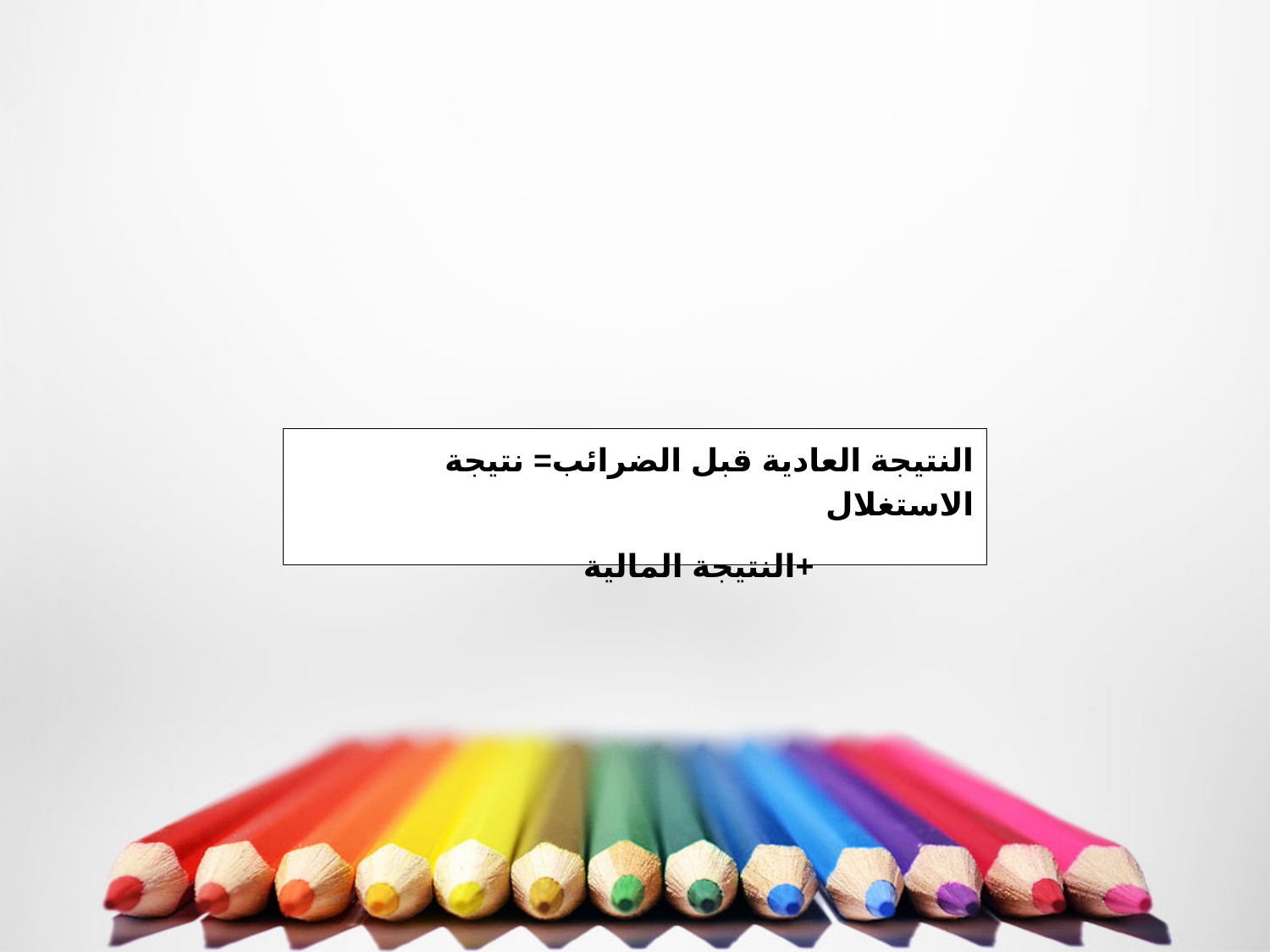

النتيجة العادية قبل الضرائب= نتيجة الاستغلال
	                  +النتيجة المالية